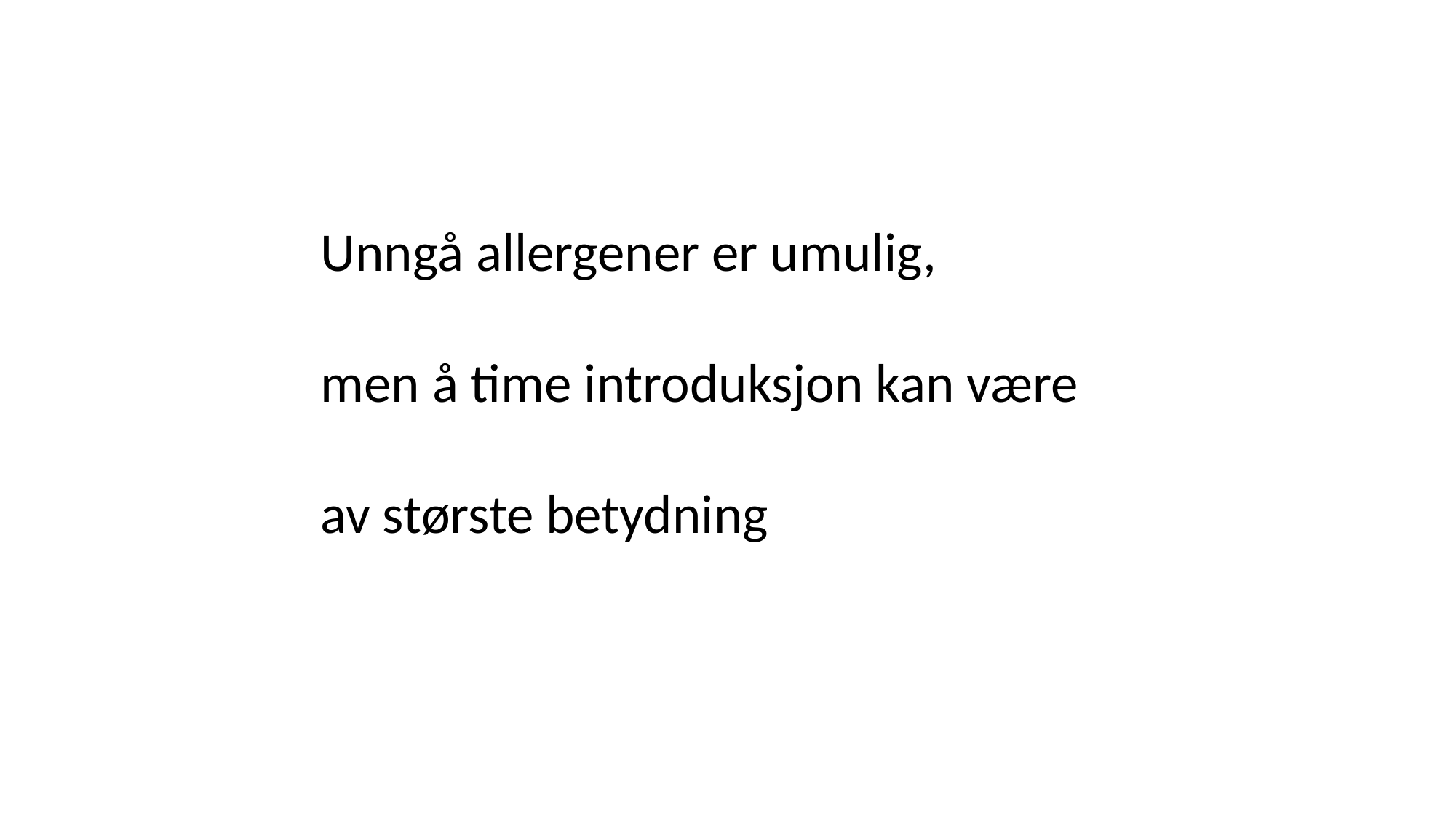

Unngå allergener er umulig,

men å time introduksjon kan være

av største betydning